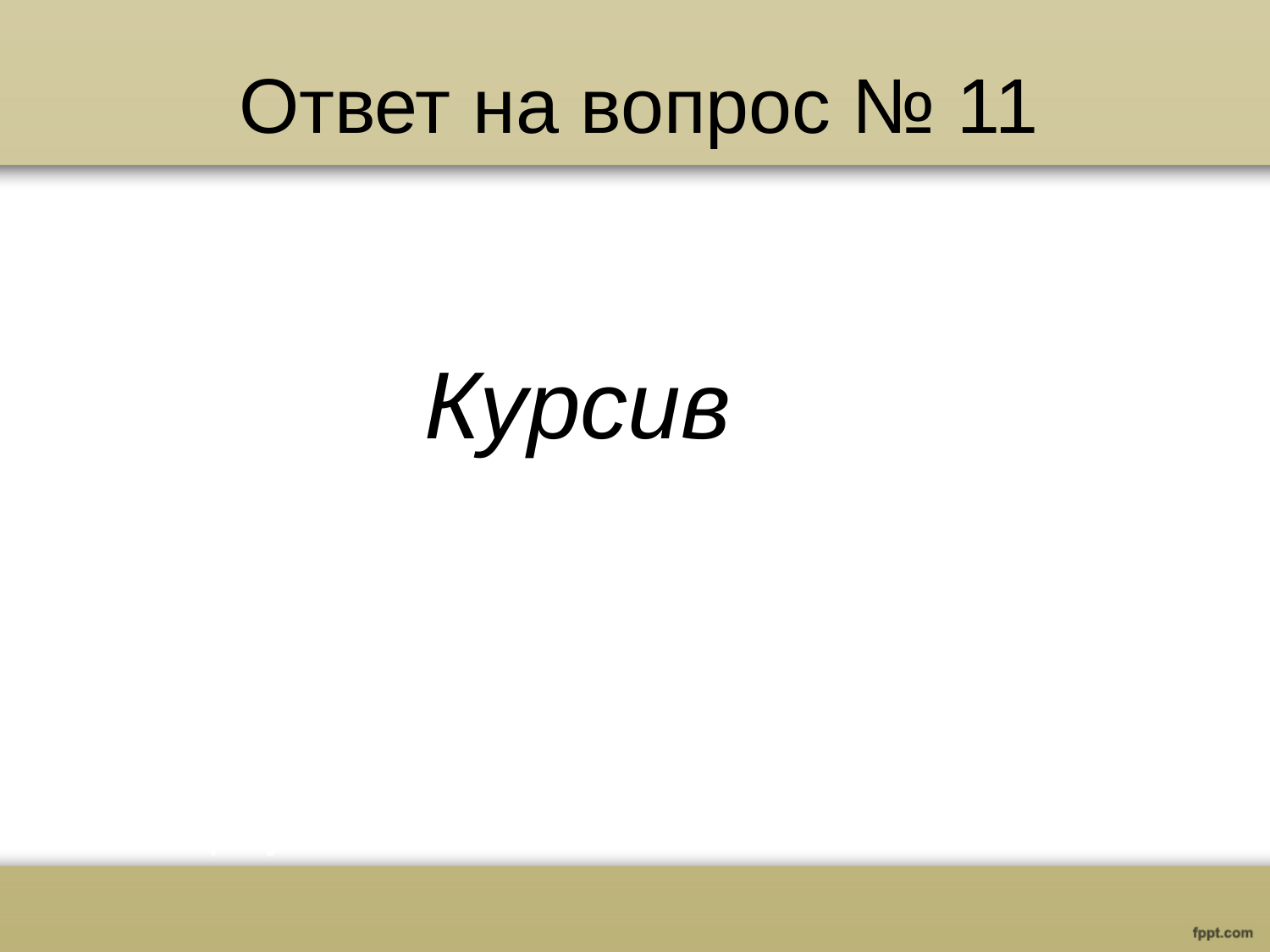

# Ответ на вопрос № 11
Курсив